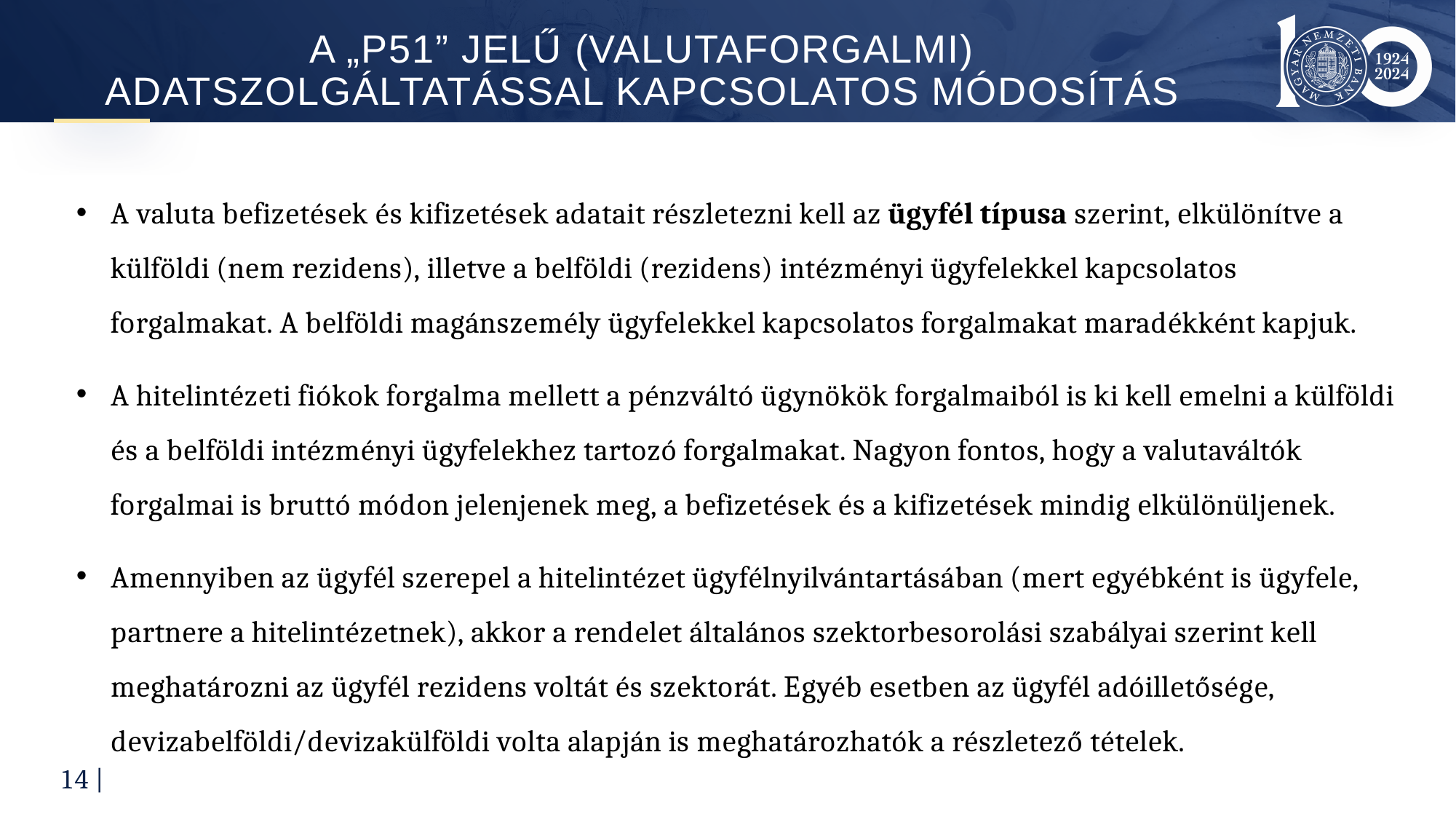

# A „p51” jelű (valutaforgalmi) adatszolgáltatással kapcsolatos módosítás
A valuta befizetések és kifizetések adatait részletezni kell az ügyfél típusa szerint, elkülönítve a külföldi (nem rezidens), illetve a belföldi (rezidens) intézményi ügyfelekkel kapcsolatos forgalmakat. A belföldi magánszemély ügyfelekkel kapcsolatos forgalmakat maradékként kapjuk.
A hitelintézeti fiókok forgalma mellett a pénzváltó ügynökök forgalmaiból is ki kell emelni a külföldi és a belföldi intézményi ügyfelekhez tartozó forgalmakat. Nagyon fontos, hogy a valutaváltók forgalmai is bruttó módon jelenjenek meg, a befizetések és a kifizetések mindig elkülönüljenek.
Amennyiben az ügyfél szerepel a hitelintézet ügyfélnyilvántartásában (mert egyébként is ügyfele, partnere a hitelintézetnek), akkor a rendelet általános szektorbesorolási szabályai szerint kell meghatározni az ügyfél rezidens voltát és szektorát. Egyéb esetben az ügyfél adóilletősége, devizabelföldi/devizakülföldi volta alapján is meghatározhatók a részletező tételek.